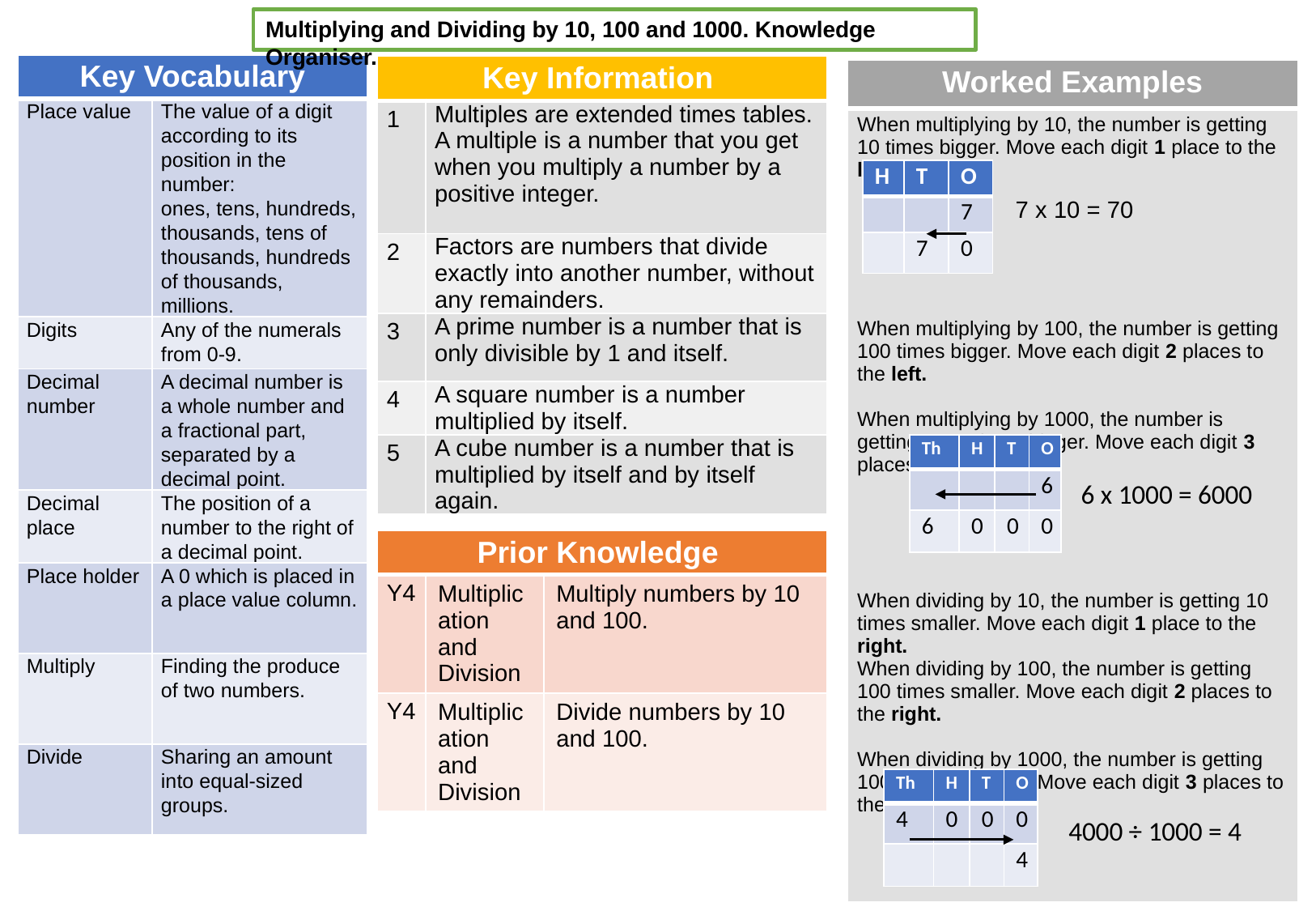

#
Multiplying and Dividing by 10, 100 and 1000. Knowledge Organiser.
| Key Vocabulary |  |
| --- | --- |
| Place value | The value of a digit according to its position in the number: ones, tens, hundreds, thousands, tens of thousands, hundreds of thousands, millions. |
| Digits | Any of the numerals from 0-9. |
| Decimal number | A decimal number is a whole number and a fractional part, separated by a decimal point. |
| Decimal place | The position of a number to the right of a decimal point. |
| Place holder | A 0 which is placed in a place value column. |
| Multiply | Finding the produce of two numbers. |
| Divide | Sharing an amount into equal-sized groups. |
| Key Information |  |
| --- | --- |
| 1 | Multiples are extended times tables. A multiple is a number that you get when you multiply a number by a positive integer. |
| 2 | Factors are numbers that divide exactly into another number, without any remainders. |
| 3 | A prime number is a number that is only divisible by 1 and itself. |
| 4 | A square number is a number multiplied by itself. |
| 5 | A cube number is a number that is multiplied by itself and by itself again. |
| Worked Examples |
| --- |
| When multiplying by 10, the number is getting 10 times bigger. Move each digit 1 place to the left. When multiplying by 100, the number is getting 100 times bigger. Move each digit 2 places to the left. When multiplying by 1000, the number is getting 1000 times bigger. Move each digit 3 places to the left. When dividing by 10, the number is getting 10 times smaller. Move each digit 1 place to the right. When dividing by 100, the number is getting 100 times smaller. Move each digit 2 places to the right. When dividing by 1000, the number is getting 1000 times smaller. Move each digit 3 places to the right. |
| H | T | O |
| --- | --- | --- |
|  |  | 7 |
|  | 7 | 0 |
7 x 10 = 70
| Th | H | T | O |
| --- | --- | --- | --- |
|  |  |  | 6 |
| 6 | 0 | 0 | 0 |
6 x 1000 = 6000
| Prior Knowledge |  |  |
| --- | --- | --- |
| Y4 | Multiplication and Division​ | Multiply numbers by 10 and 100. |
| Y4 | Multiplication and Division​ | Divide numbers by 10 and 100. |
| Th | H | T | O |
| --- | --- | --- | --- |
| 4 | 0 | 0 | 0 |
|  |  |  | 4 |
4000 ÷ 1000 = 4